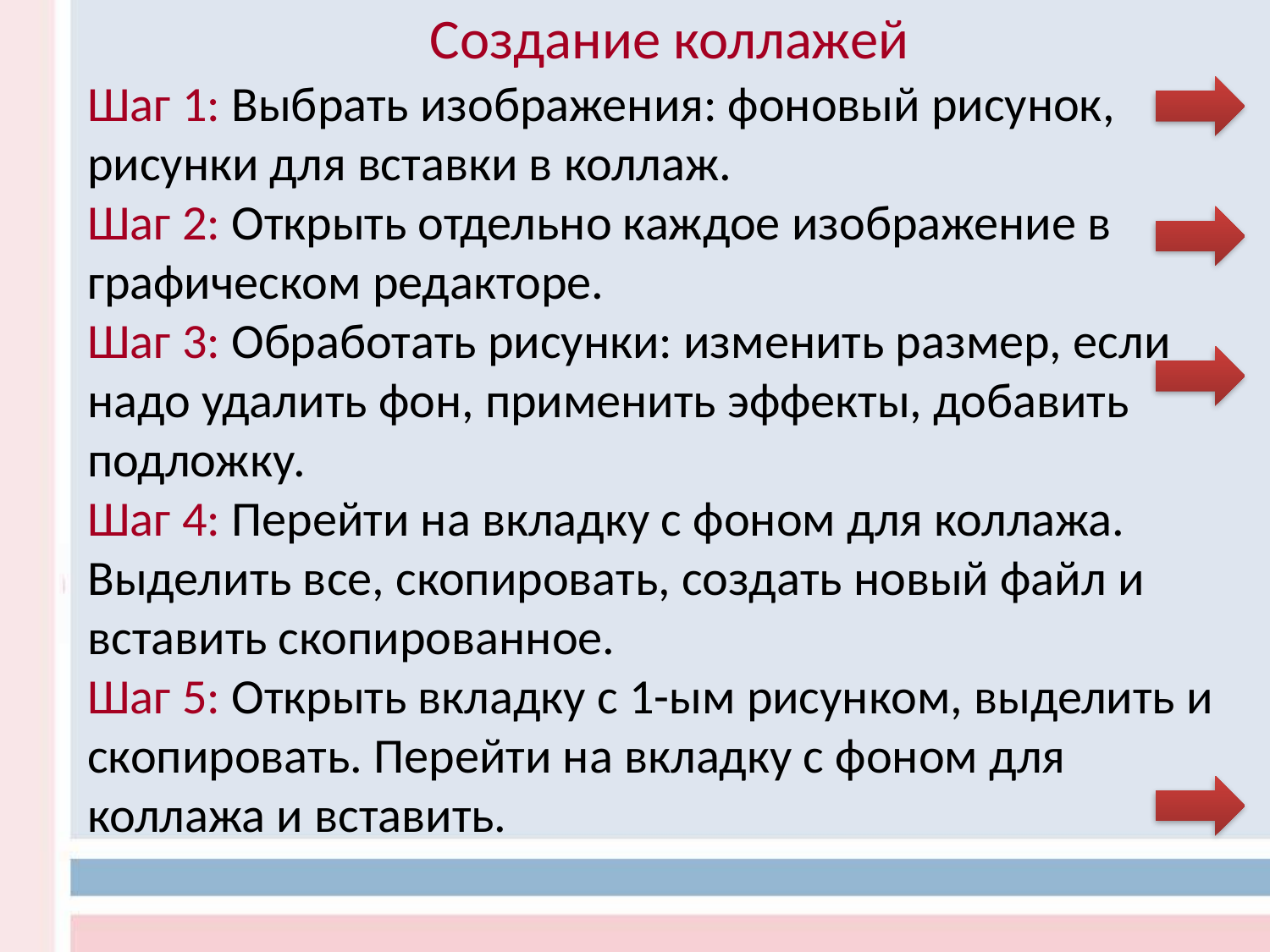

Создание коллажей
Шаг 1: Выбрать изображения: фоновый рисунок, рисунки для вставки в коллаж.
Шаг 2: Открыть отдельно каждое изображение в графическом редакторе.
Шаг 3: Обработать рисунки: изменить размер, если надо удалить фон, применить эффекты, добавить подложку.
Шаг 4: Перейти на вкладку с фоном для коллажа. Выделить все, скопировать, создать новый файл и вставить скопированное.
Шаг 5: Открыть вкладку с 1-ым рисунком, выделить и скопировать. Перейти на вкладку с фоном для коллажа и вставить.